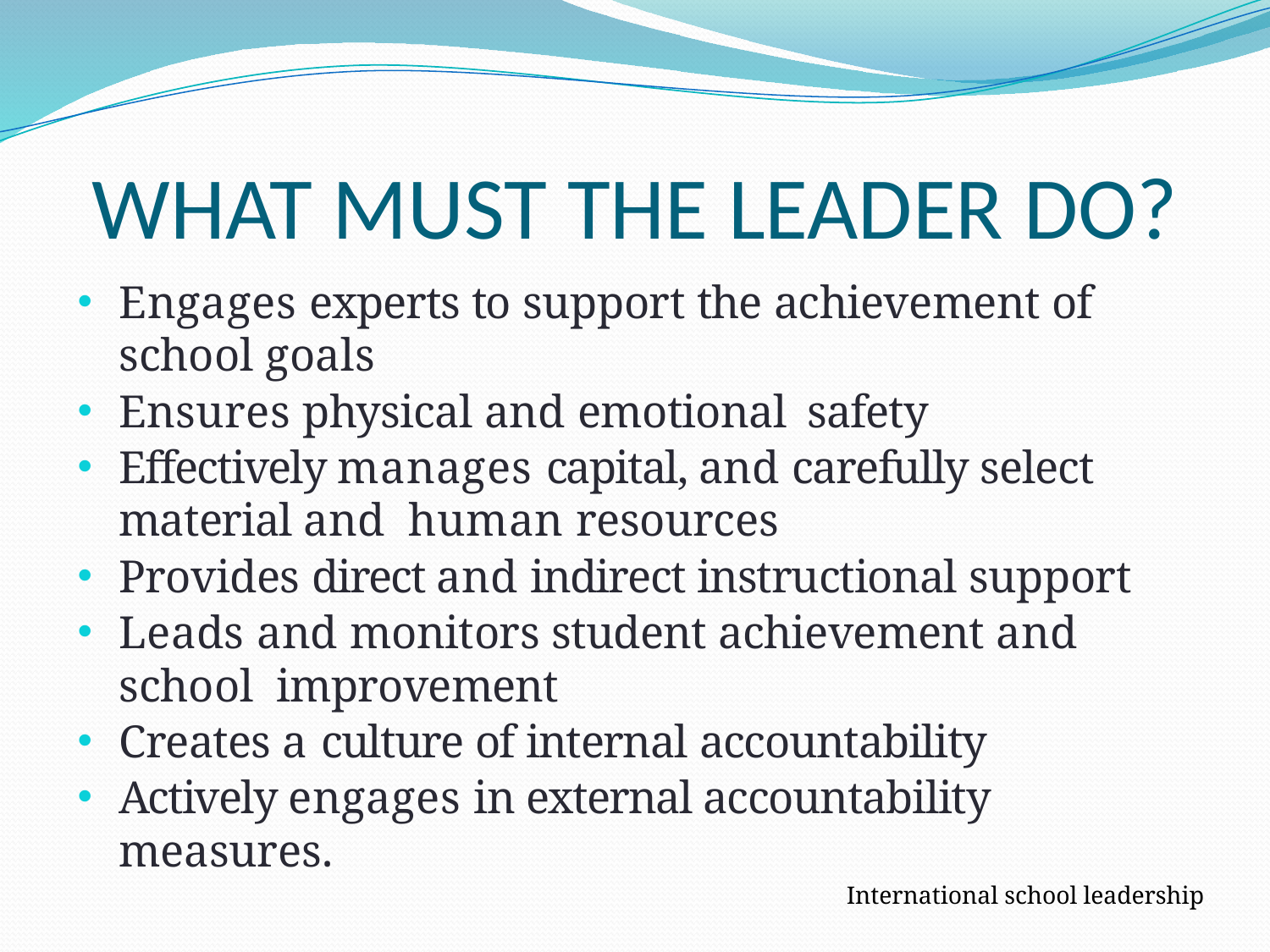

# WHAT MUST THE LEADER DO?
Engages experts to support the achievement of school goals
Ensures physical and emotional    safety
Effectively manages capital, and carefully select material and  human resources
Provides direct and indirect instructional support
Leads and monitors student achievement and school  improvement
Creates a culture of internal accountability
Actively engages in external accountability measures.
International school leadership